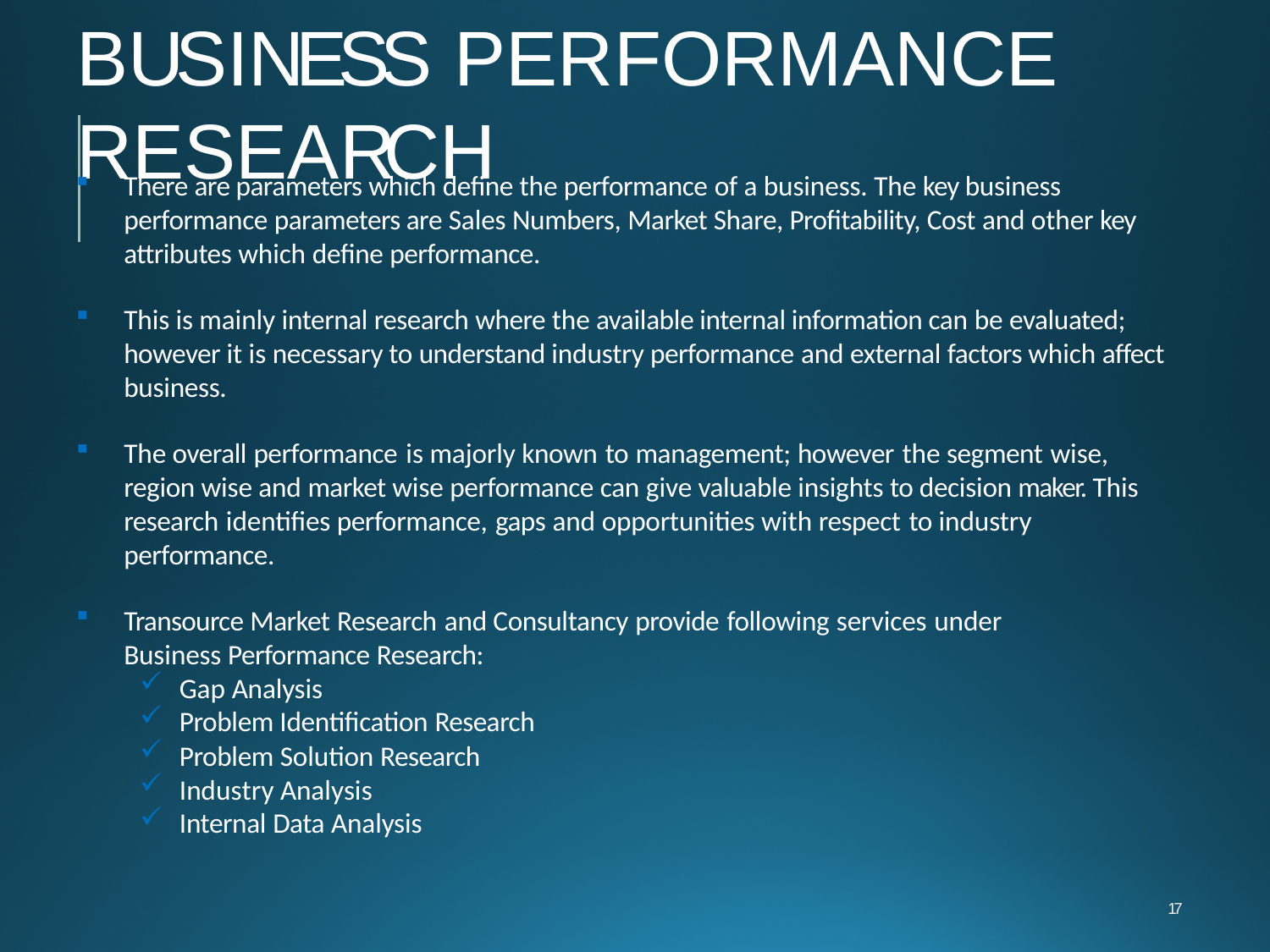

# BUSINESS PERFORMANCE RESEARCH

There are parameters which define the performance of a business. The key business  performance parameters are Sales Numbers, Market Share, Profitability, Cost and other key  attributes which define performance.

This is mainly internal research where the available internal information can be evaluated;  however it is necessary to understand industry performance and external factors which affect  business.

The overall performance is majorly known to management; however the segment wise,  region wise and market wise performance can give valuable insights to decision maker. This  research identifies performance, gaps and opportunities with respect to industry  performance.

Transource Market Research and Consultancy provide following services under  Business Performance Research:
Gap Analysis
Problem Identification Research
Problem Solution Research
Industry Analysis
Internal Data Analysis
17